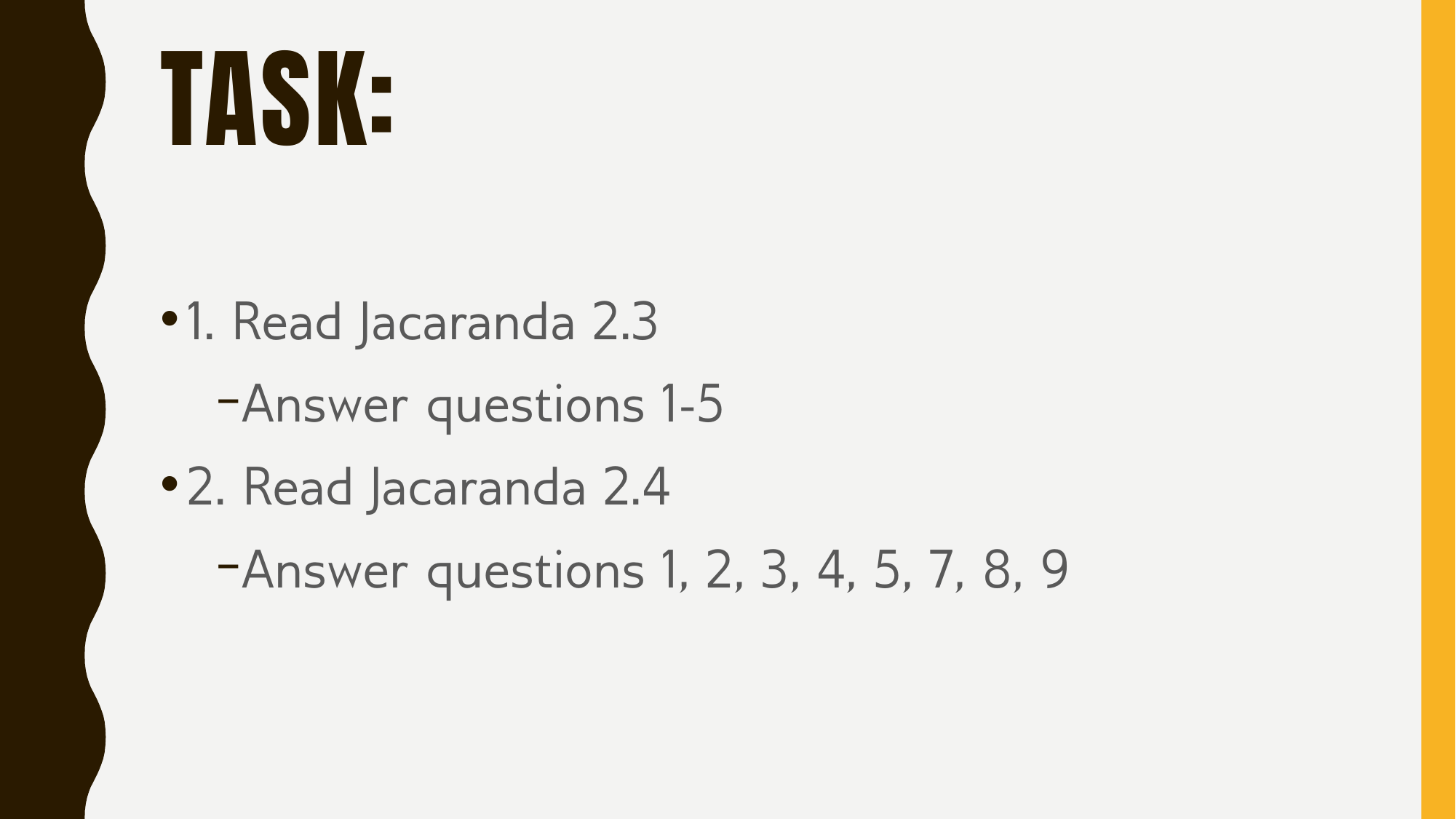

# TASK:
1. Read Jacaranda 2.3
Answer questions 1-5
2. Read Jacaranda 2.4
Answer questions 1, 2, 3, 4, 5, 7, 8, 9